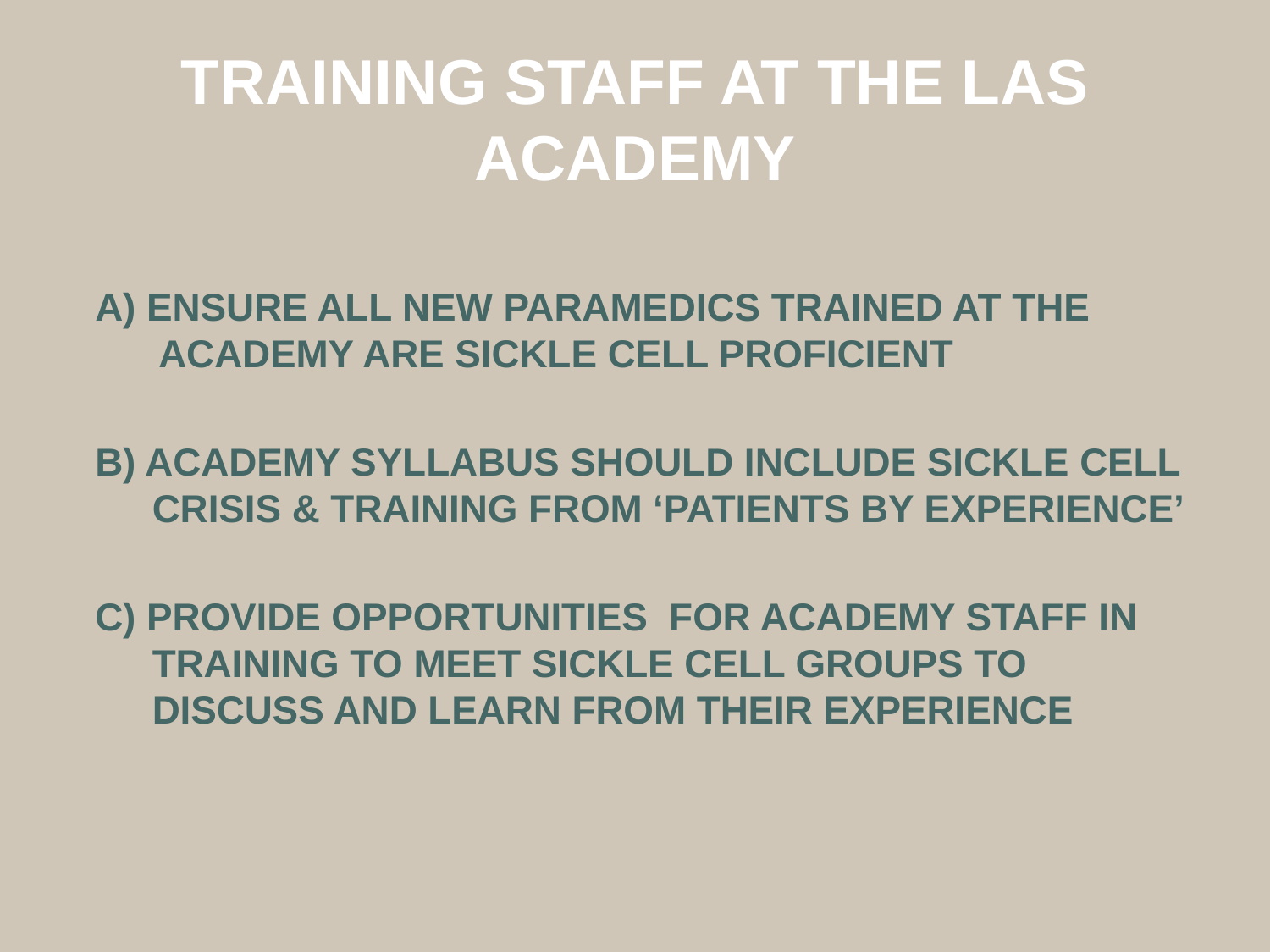

# TRAINING STAFF AT THE LAS ACADEMY

A) ENSURE ALL NEW PARAMEDICS TRAINED AT THE ACADEMY ARE SICKLE CELL PROFICIENT

B) ACADEMY SYLLABUS SHOULD INCLUDE SICKLE CELL CRISIS & TRAINING FROM ‘PATIENTS BY EXPERIENCE’

C) PROVIDE OPPORTUNITIES  FOR ACADEMY STAFF IN TRAINING TO MEET SICKLE CELL GROUPS TO DISCUSS AND LEARN FROM THEIR EXPERIENCE